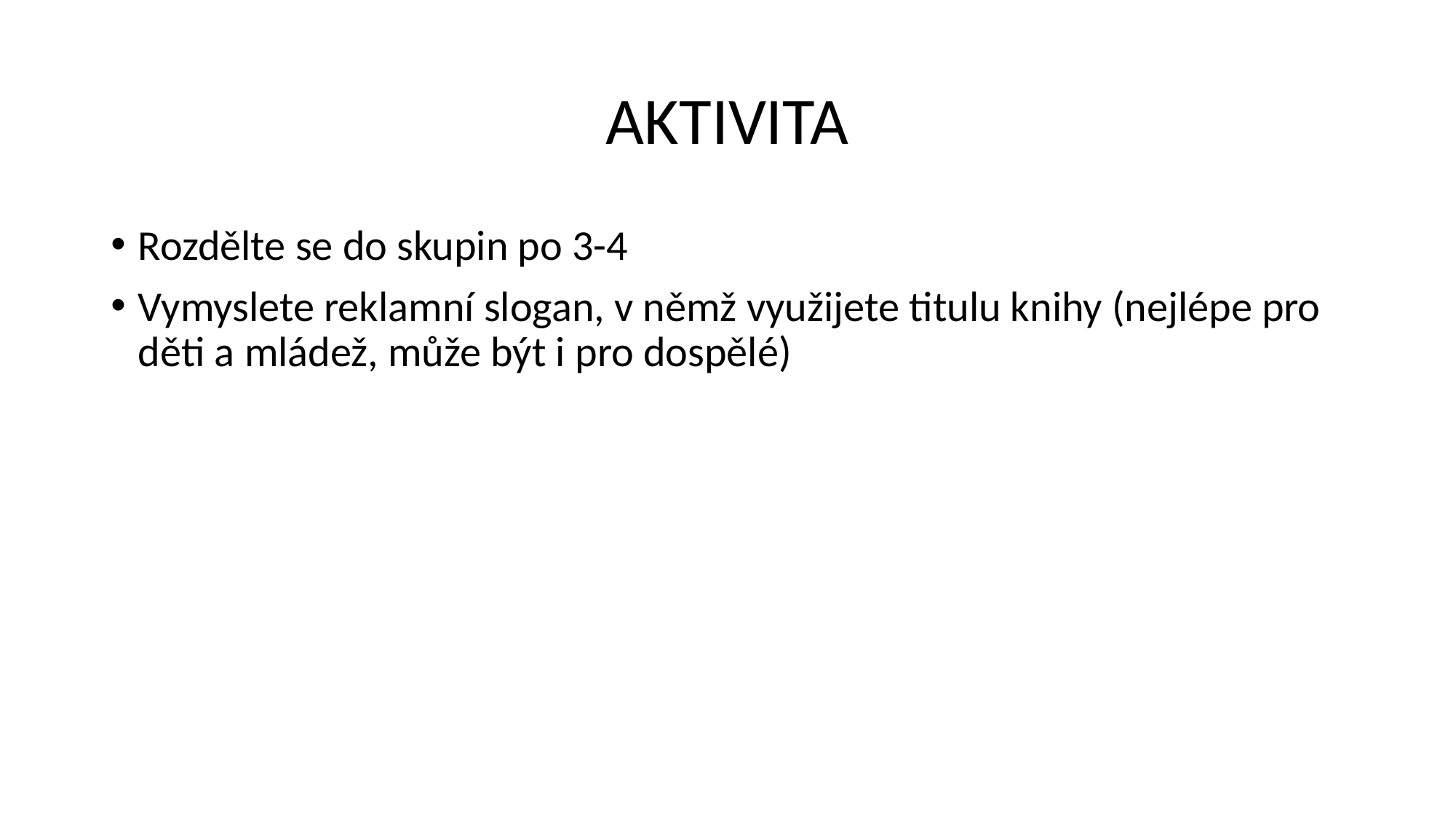

# AKTIVITA
Rozdělte se do skupin po 3-4
Vymyslete reklamní slogan, v němž využijete titulu knihy (nejlépe pro děti a mládež, může být i pro dospělé)